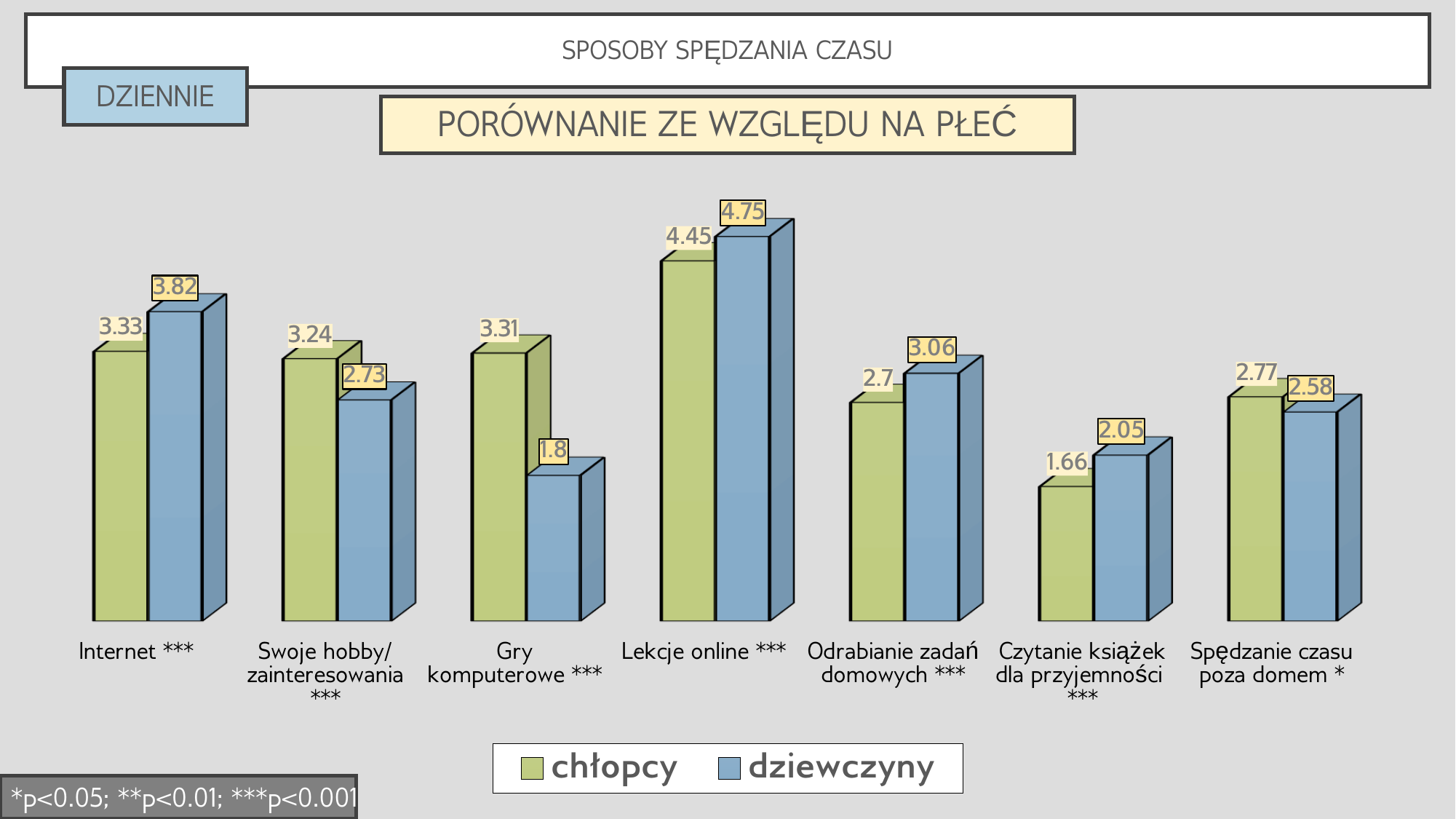

# Sposoby SPĘDZANIA CZASU
dziennie
Porównanie ze względu na płeć

[unsupported chart]

*p<0.05; **p<0.01; ***p<0.001